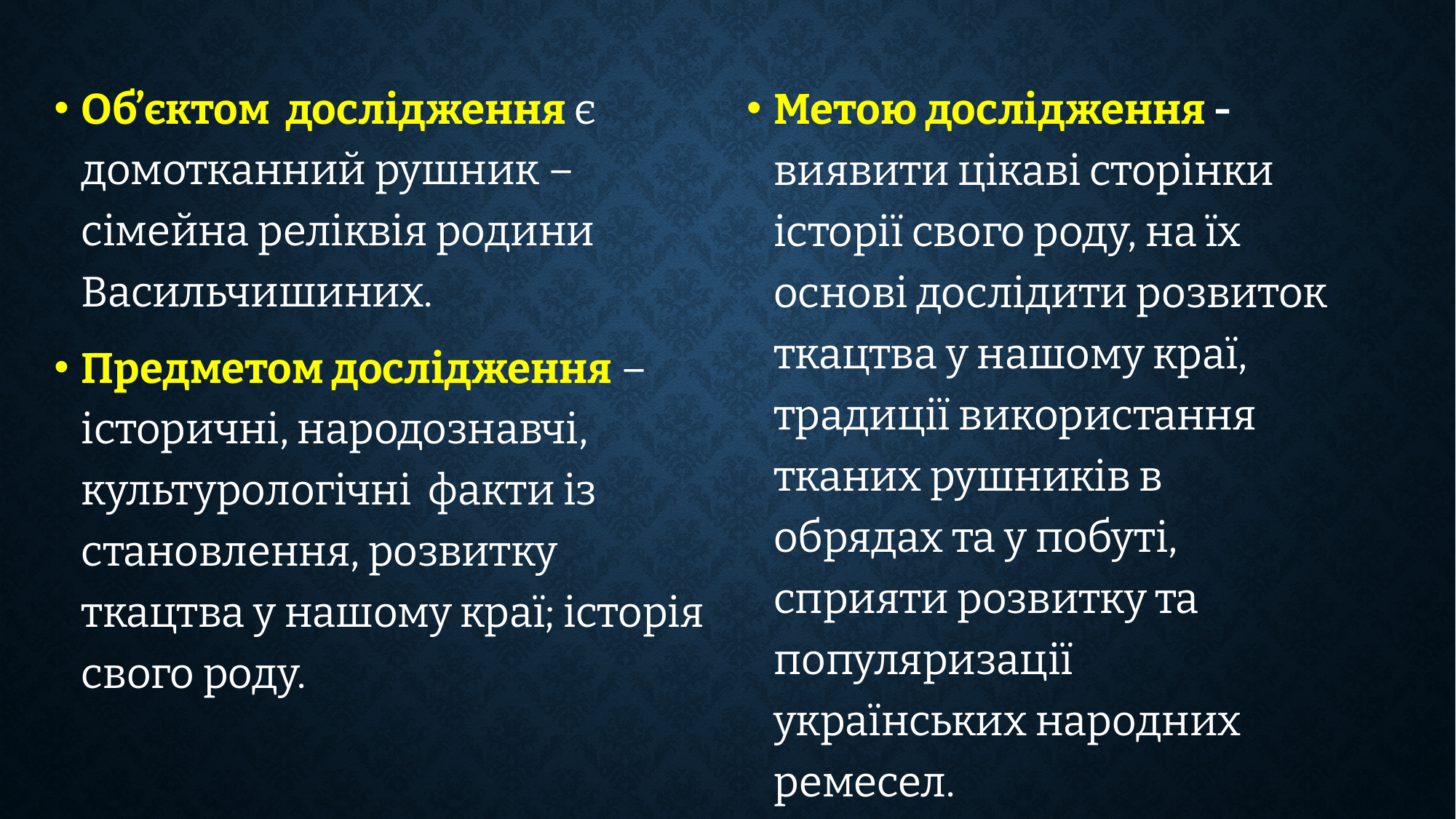

Об’єктом  дослідження є домотканний рушник – сімейна реліквія родини Васильчишиних.
Предметом дослідження – історичні, народознавчі, культурологічні  факти із становлення, розвитку ткацтва у нашому краї; історія свого роду.
Метою дослідження -   виявити цікаві сторінки історії свого роду, на їх основі дослідити розвиток ткацтва у нашому краї, традиції використання тканих рушників в обрядах та у побуті,  сприяти розвитку та популяризації українських народних ремесел.